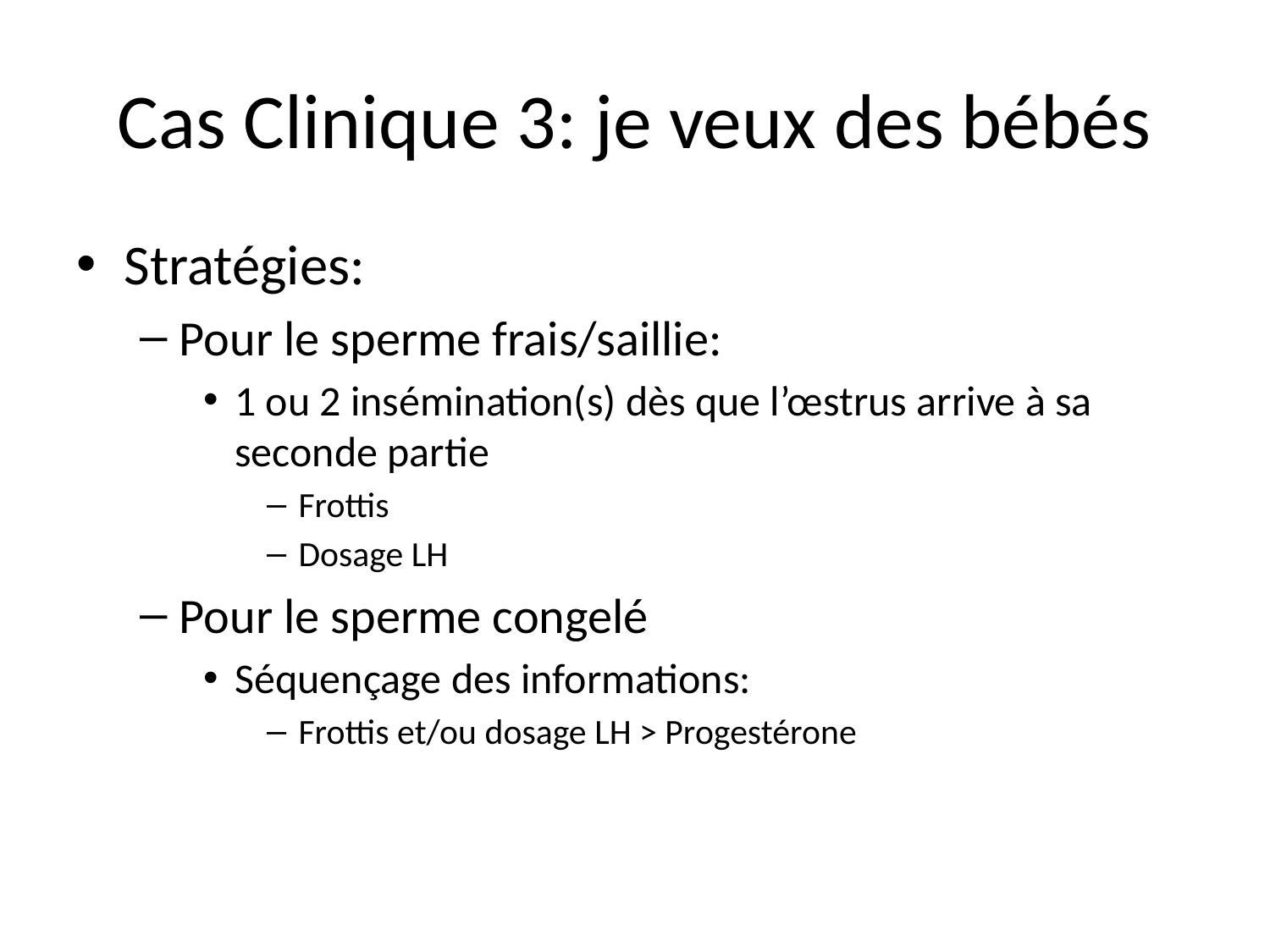

# Cas Clinique 3: je veux des bébés
Stratégies:
Pour le sperme frais/saillie:
1 ou 2 insémination(s) dès que l’œstrus arrive à sa seconde partie
Frottis
Dosage LH
Pour le sperme congelé
Séquençage des informations:
Frottis et/ou dosage LH > Progestérone